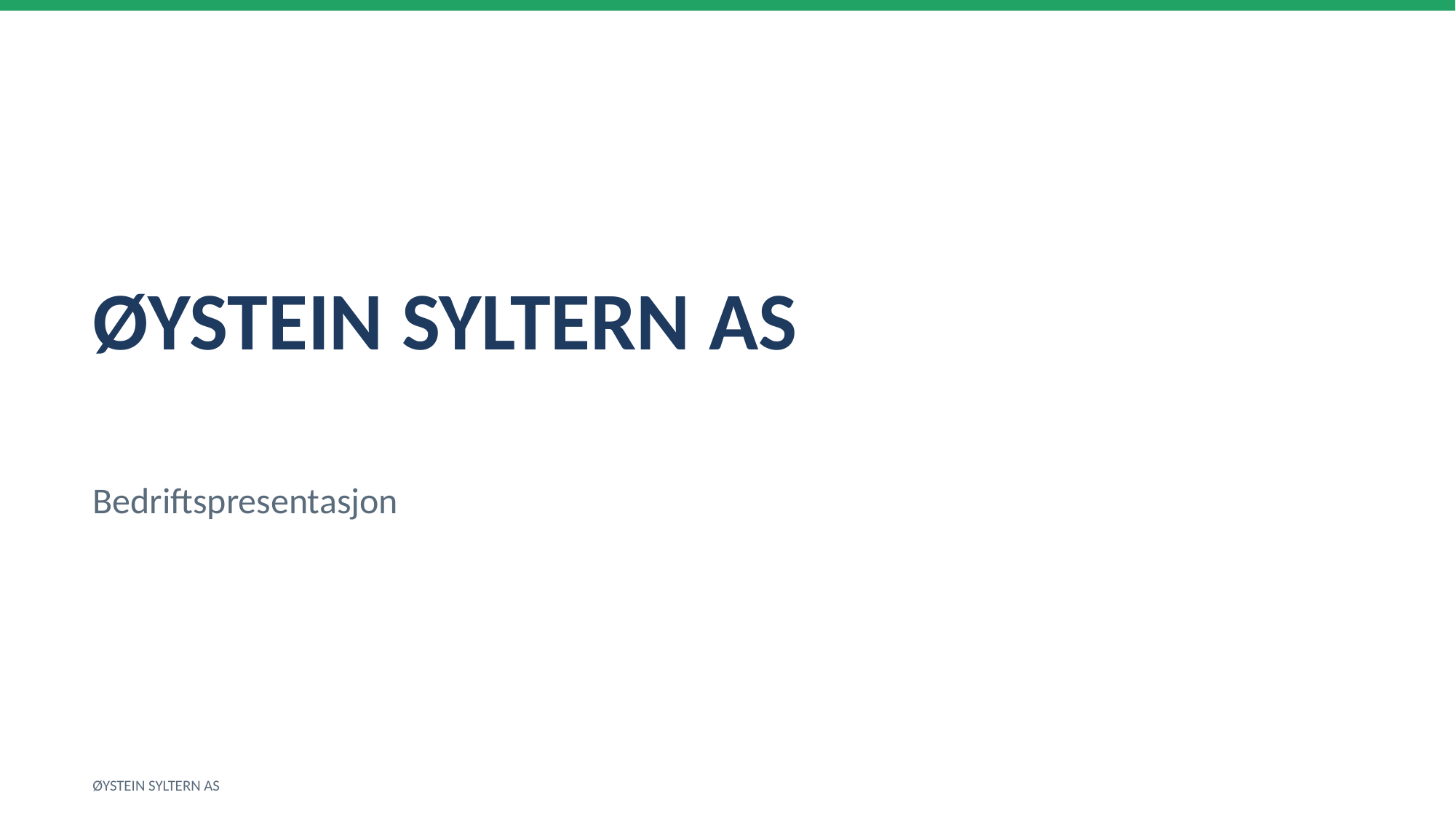

ØYSTEIN SYLTERN AS
Bedriftspresentasjon
ØYSTEIN SYLTERN AS